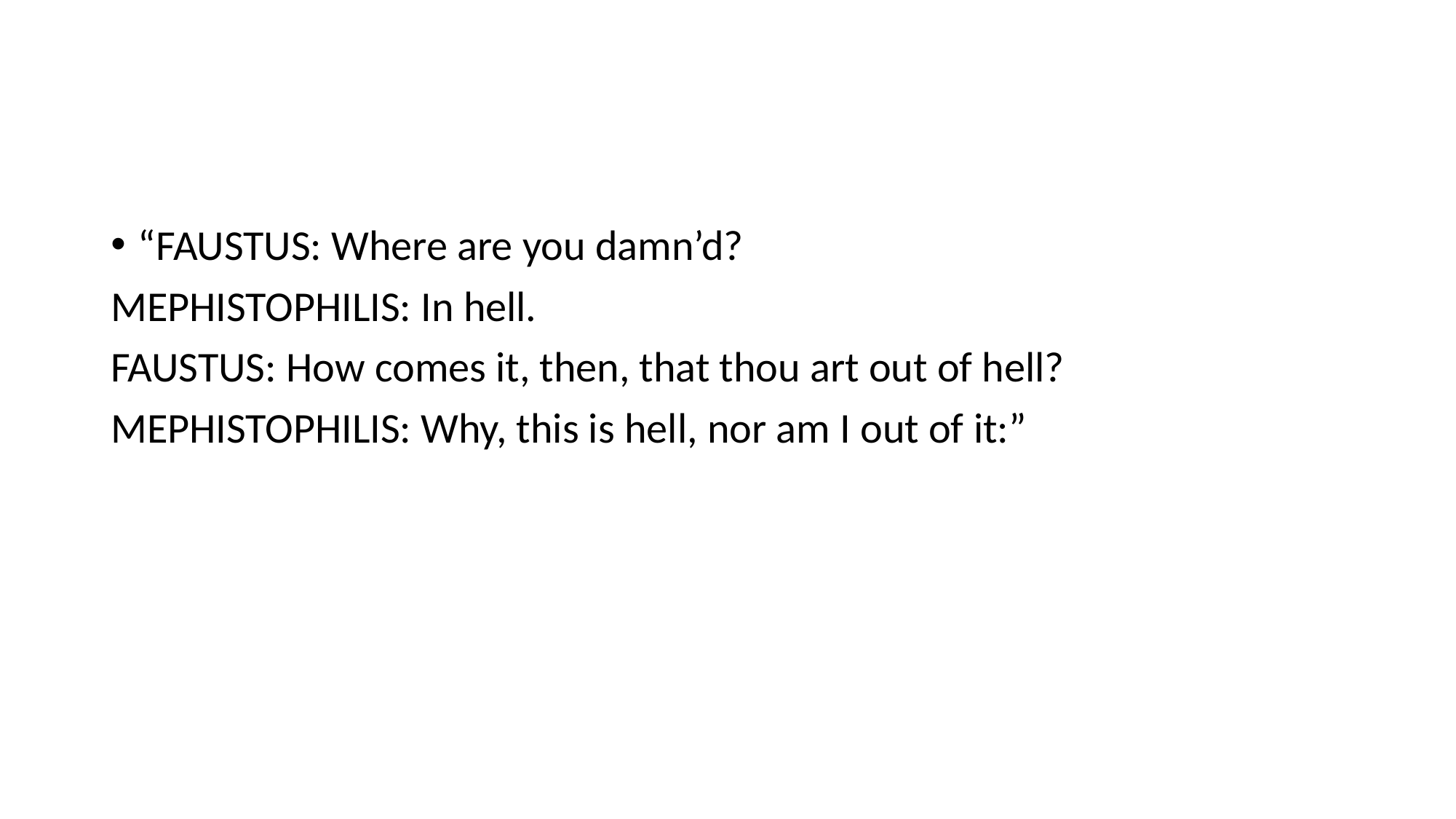

#
“FAUSTUS: Where are you damn’d?
MEPHISTOPHILIS: In hell.
FAUSTUS: How comes it, then, that thou art out of hell?
MEPHISTOPHILIS: Why, this is hell, nor am I out of it:”